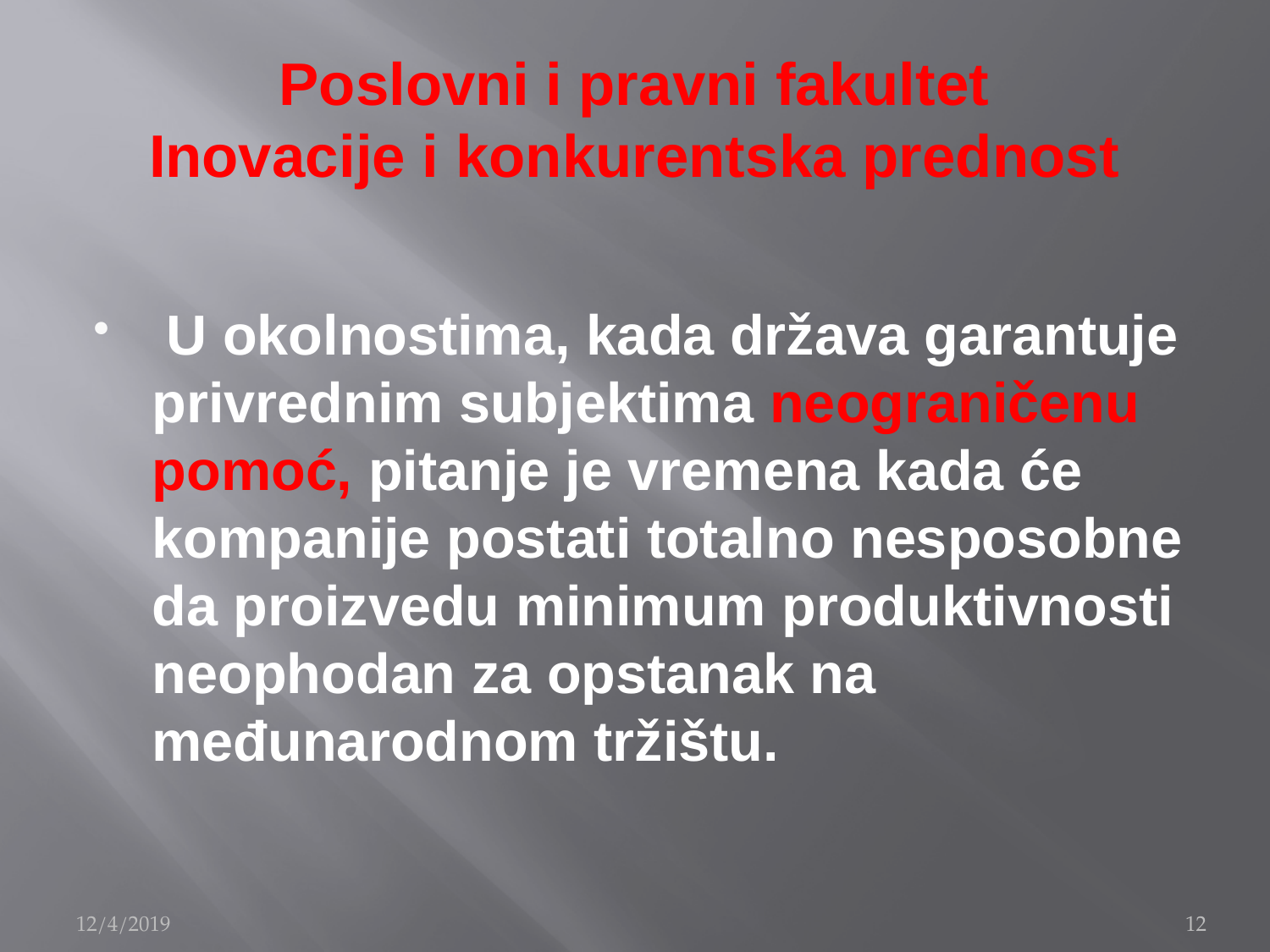

# Poslovni i pravni fakultet Inovacije i konkurentska prednost

 U okolnostima, kada država garantuje privrednim subjektima neograničenu pomoć, pitanje je vremena kada će kompanije postati totalno nesposobne da proizvedu minimum produktivnosti neophodan za opstanak na međunarodnom tržištu.
12/4/2019
12